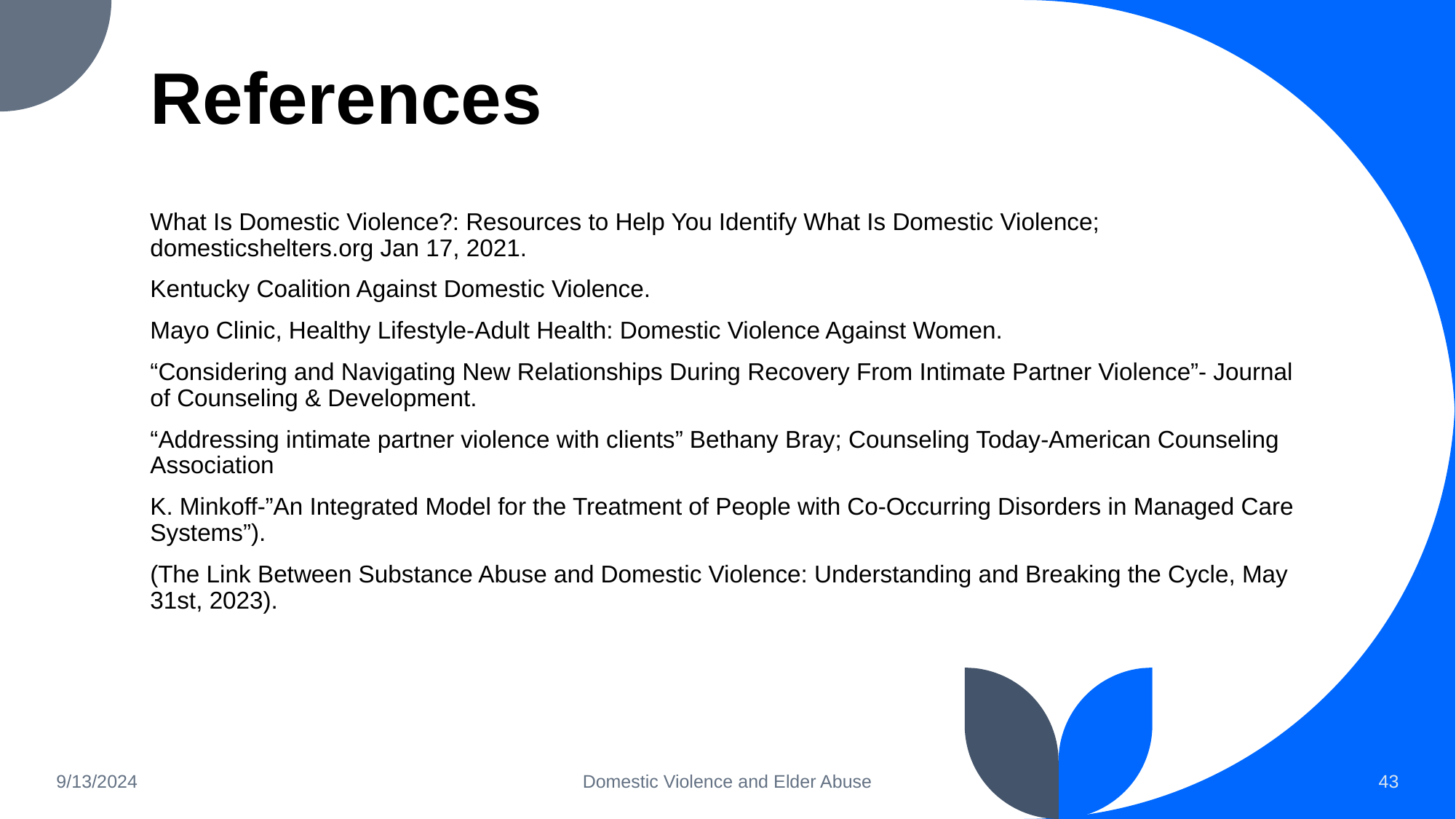

# References
What Is Domestic Violence?: Resources to Help You Identify What Is Domestic Violence; domesticshelters.org Jan 17, 2021.
Kentucky Coalition Against Domestic Violence.
Mayo Clinic, Healthy Lifestyle-Adult Health: Domestic Violence Against Women.
“Considering and Navigating New Relationships During Recovery From Intimate Partner Violence”- Journal of Counseling & Development.
“Addressing intimate partner violence with clients” Bethany Bray; Counseling Today-American Counseling Association
K. Minkoff-”An Integrated Model for the Treatment of People with Co-Occurring Disorders in Managed Care Systems”).
(The Link Between Substance Abuse and Domestic Violence: Understanding and Breaking the Cycle, May 31st, 2023).

9/13/2024
Domestic Violence and Elder Abuse
43